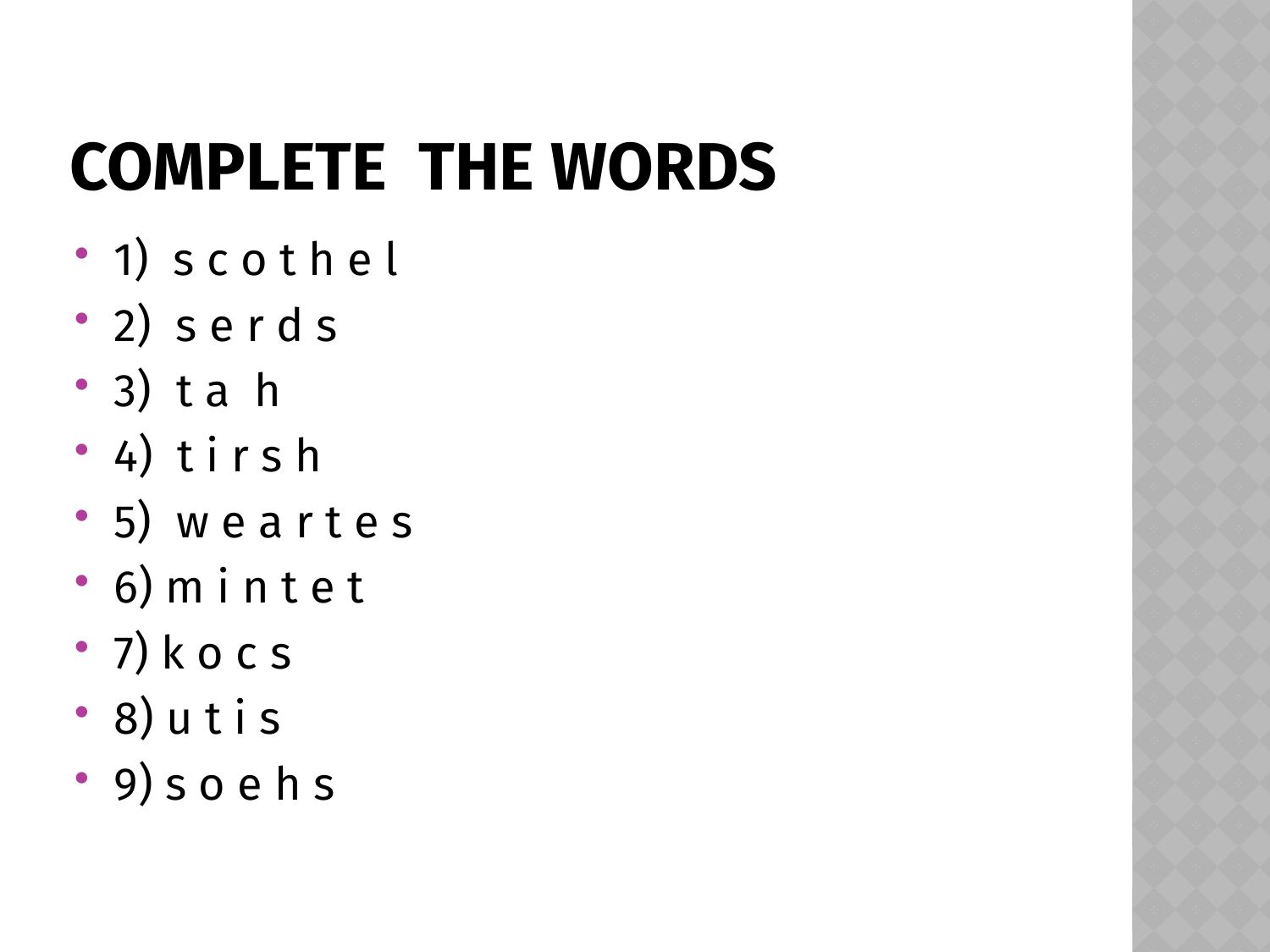

# Complete  the words
1)  s c o t h e l
2)  s e r d s
3)  t a  h
4)  t i r s h
5)  w e a r t e s
6) m i n t e t
7) k o c s
8) u t i s
9) s o e h s